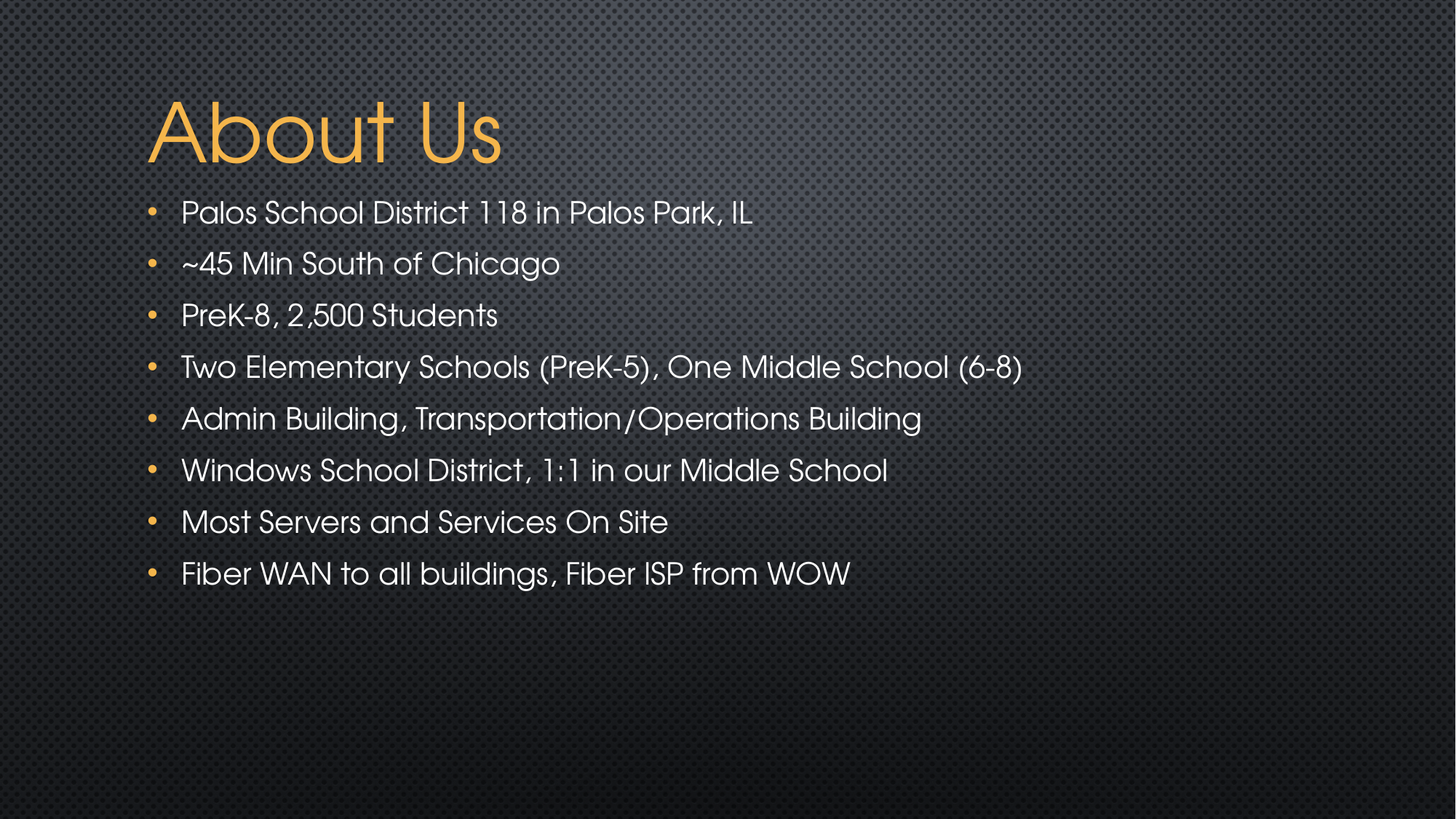

About Us
Palos School District 118 in Palos Park, IL
~45 Min South of Chicago
PreK-8, 2,500 Students
Two Elementary Schools (PreK-5), One Middle School (6-8)
Admin Building, Transportation/Operations Building
Windows School District, 1:1 in our Middle School
Most Servers and Services On Site
Fiber WAN to all buildings, Fiber ISP from WOW